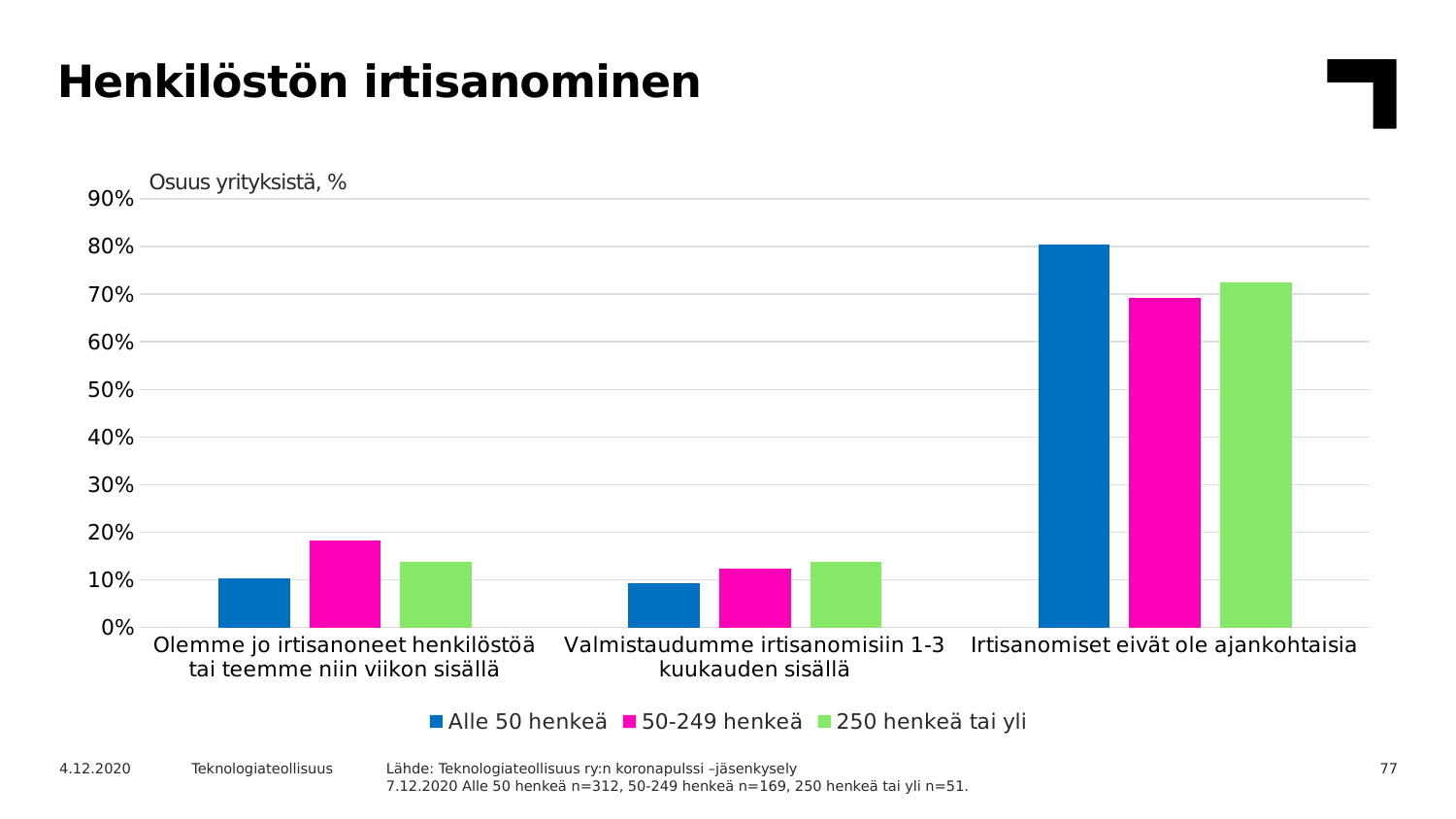

Henkilöstön irtisanominen
Osuus yrityksistä, %

### Chart

| Category | Alle 50 henkeä | 50-249 henkeä | 250 henkeä tai yli |
|---|---|---|---|
| Olemme jo irtisanoneet henkilöstöä tai teemme niin viikon sisällä | 0.10256410256410256 | 0.1834319526627219 | 0.13725490196078433 |
| Valmistaudumme irtisanomisiin 1-3 kuukauden sisällä | 0.09294871794871795 | 0.1242603550295858 | 0.13725490196078433 |
| Irtisanomiset eivät ole ajankohtaisia | 0.8044871794871795 | 0.6923076923076923 | 0.7254901960784313 |
Lähde: Teknologiateollisuus ry:n koronapulssi –jäsenkysely
7.12.2020 Alle 50 henkeä n=312, 50-249 henkeä n=169, 250 henkeä tai yli n=51.
4.12.2020
Teknologiateollisuus
77